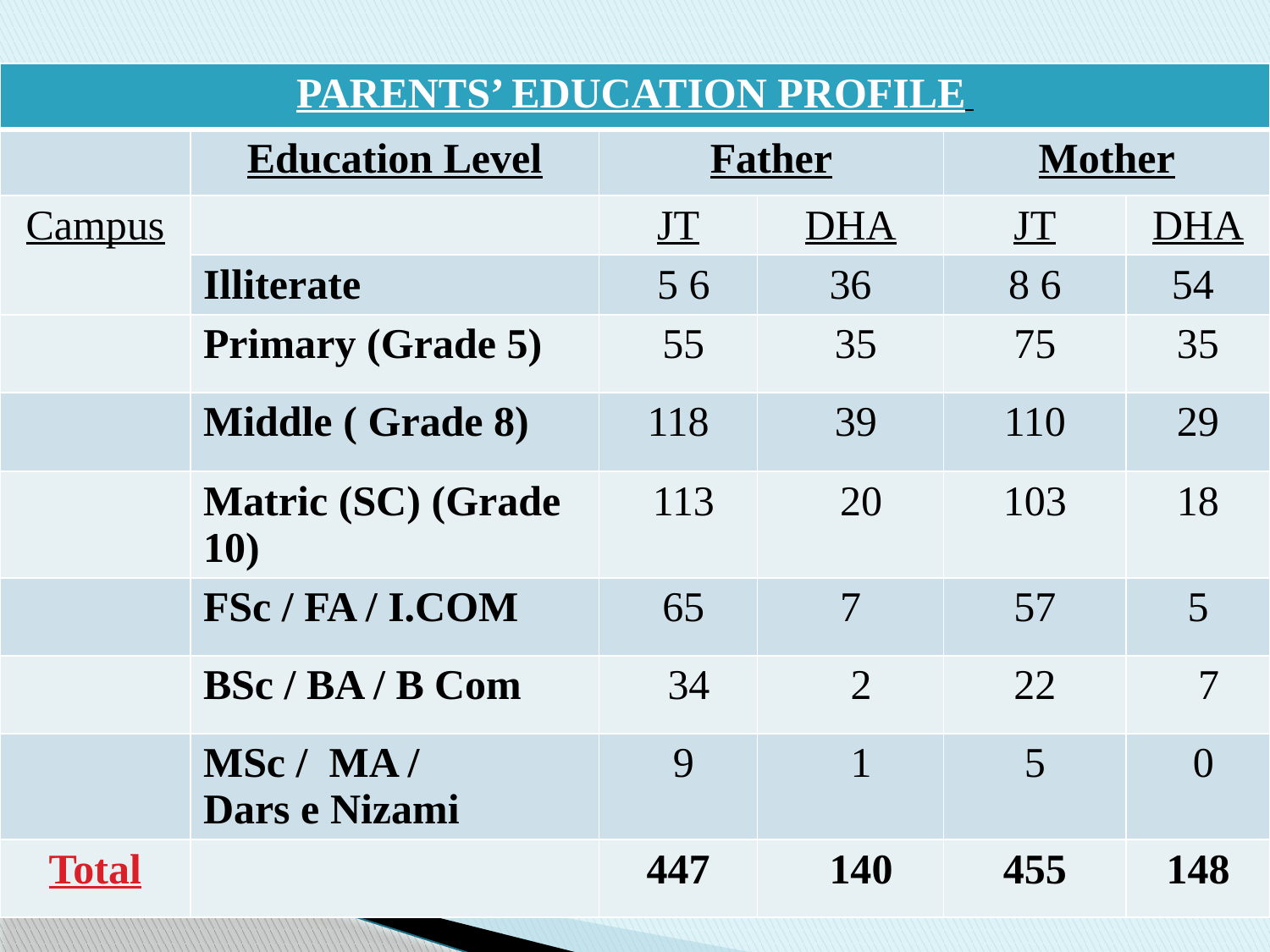

| PARENTS’ EDUCATION PROFILE |  |  |  |  |  |
| --- | --- | --- | --- | --- | --- |
|  | Education Level | Father |  | Mother |  |
| Campus |  | JT | DHA | JT | DHA |
|  | Illiterate | 5 6 | 36 | 8 6 | 54 |
|  | Primary (Grade 5) | 55 | 35 | 75 | 35 |
|  | Middle ( Grade 8) | 118 | 39 | 110 | 29 |
|  | Matric (SC) (Grade 10) | 113 | 20 | 103 | 18 |
|  | FSc / FA / I.COM | 65 | 7 | 57 | 5 |
|  | BSc / BA / B Com | 34 | 2 | 22 | 7 |
|  | MSc / MA / Dars e Nizami | 9 | 1 | 5 | 0 |
| Total |  | 447 | 140 | 455 | 148 |